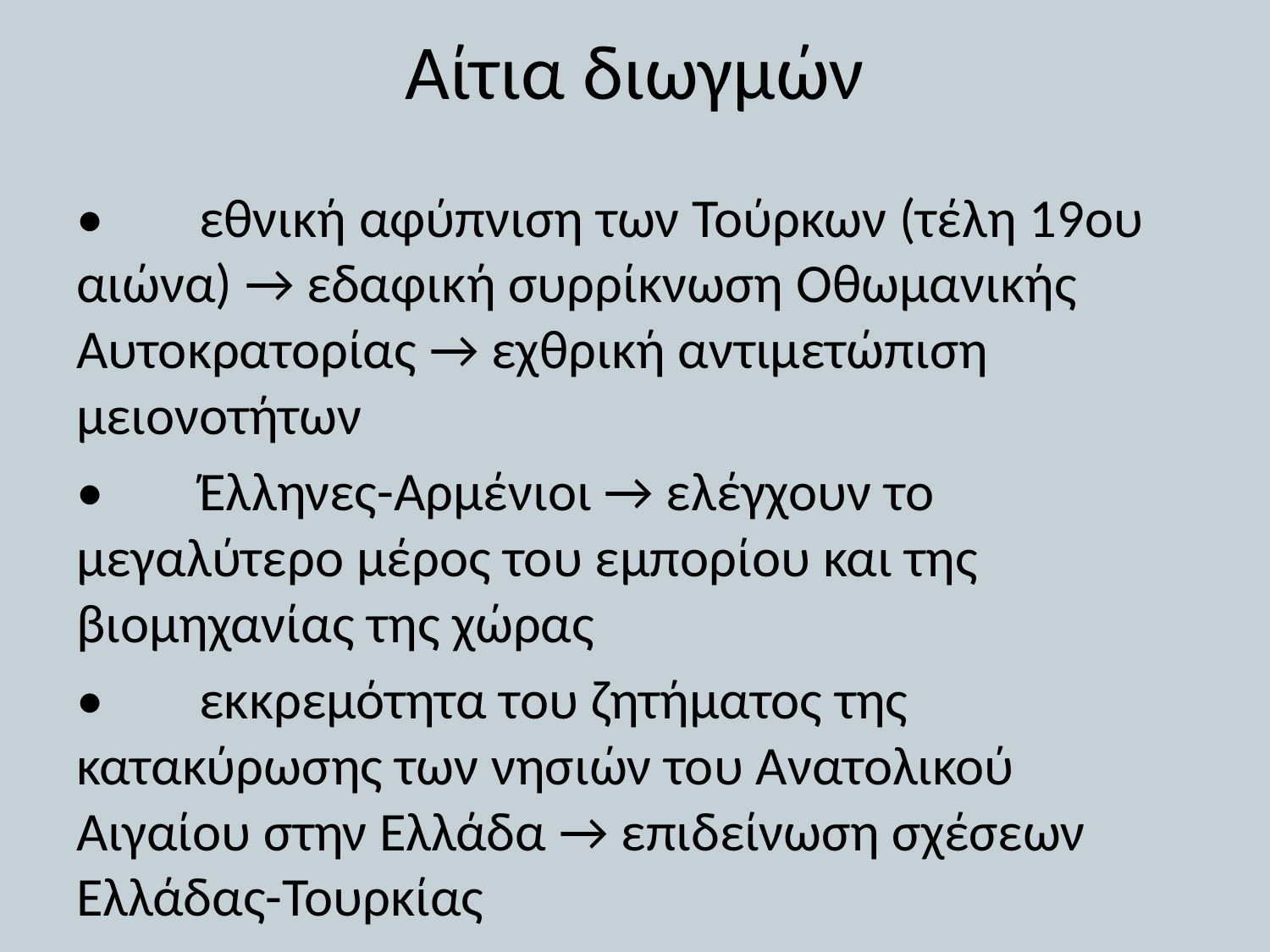

# Αίτια διωγμών
•	εθνική αφύπνιση των Τούρκων (τέλη 19ου αιώνα) → εδαφική συρρίκνωση Οθωμανικής Αυτοκρατορίας → εχθρική αντιμετώπιση μειονοτήτων
•	Έλληνες-Αρμένιοι → ελέγχουν το μεγαλύτερο μέρος του εμπορίου και της βιομηχανίας της χώρας
•	εκκρεμότητα του ζητήματος της κατακύρωσης των νησιών του Ανατολικού Αιγαίου στην Ελλάδα → επιδείνωση σχέσεων Ελλάδας-Τουρκίας